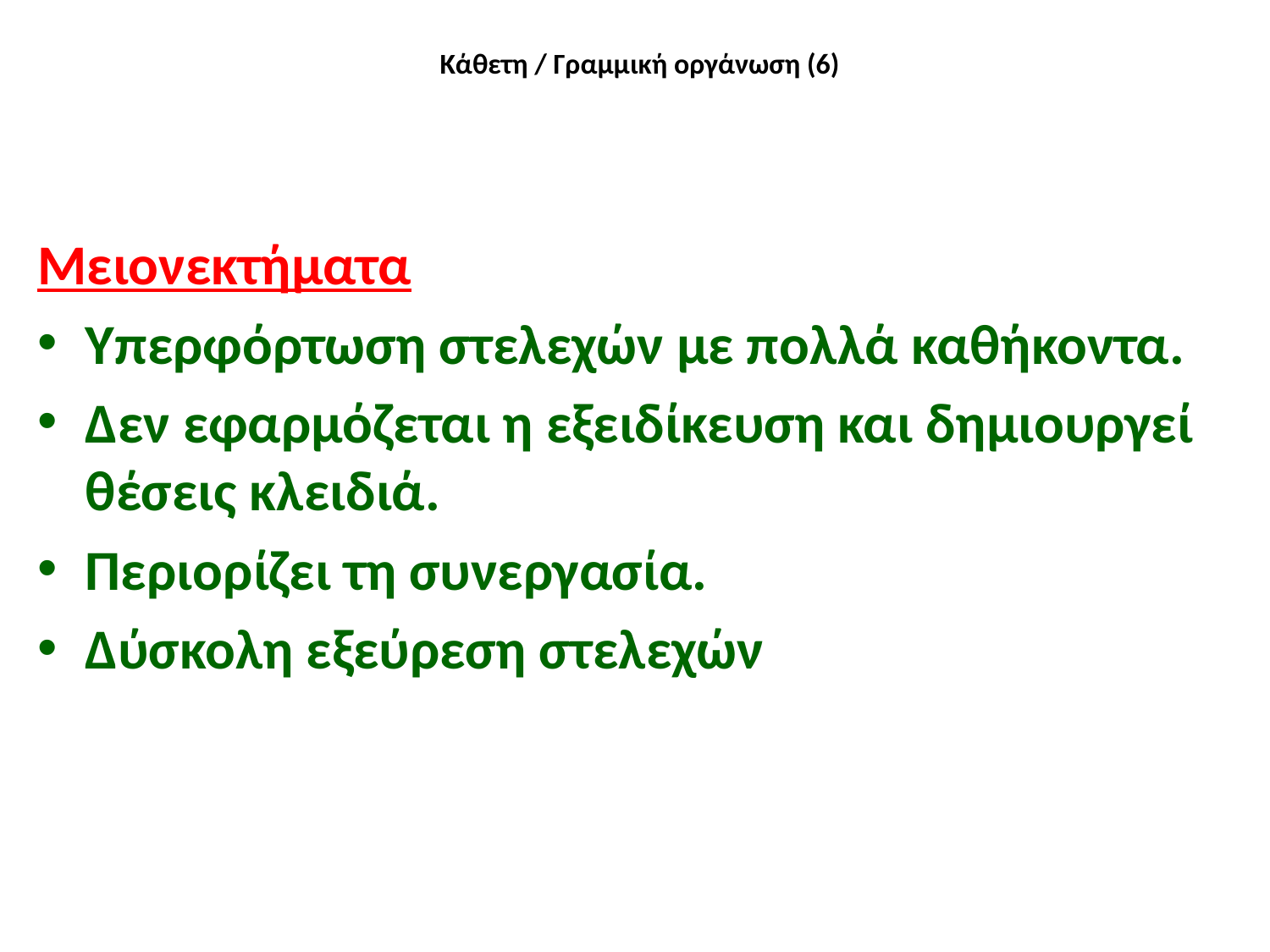

# Κάθετη / Γραμμική οργάνωση (6)
Μειονεκτήματα
Υπερφόρτωση στελεχών με πολλά καθήκοντα.
Δεν εφαρμόζεται η εξειδίκευση και δημιουργεί θέσεις κλειδιά.
Περιορίζει τη συνεργασία.
Δύσκολη εξεύρεση στελεχών